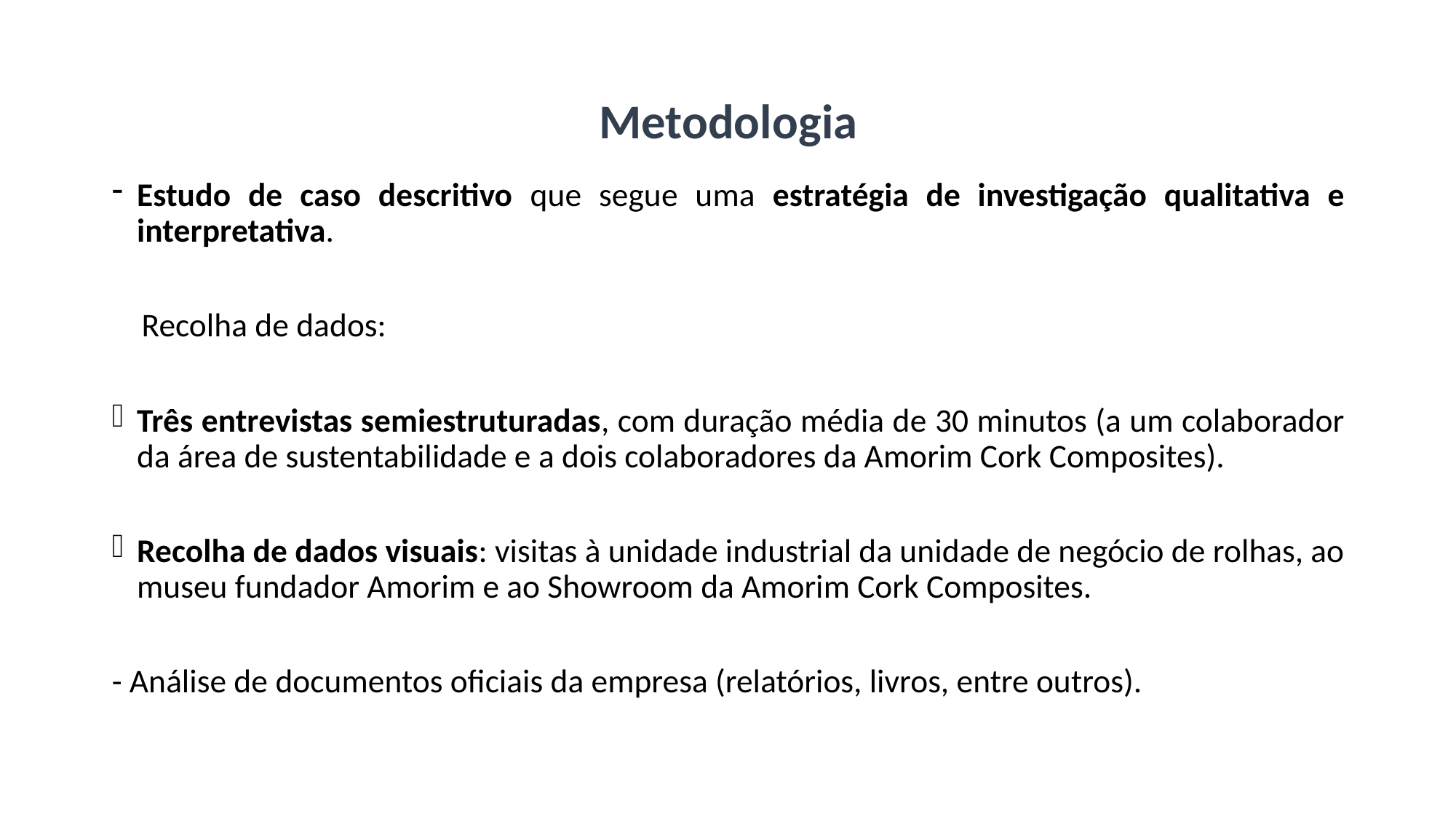

# Metodologia
Estudo de caso descritivo que segue uma estratégia de investigação qualitativa e interpretativa.

    Recolha de dados:

Três entrevistas semiestruturadas, com duração média de 30 minutos (a um colaborador da área de sustentabilidade e a dois colaboradores da Amorim Cork Composites).

Recolha de dados visuais: visitas à unidade industrial da unidade de negócio de rolhas, ao museu fundador Amorim e ao Showroom da Amorim Cork Composites.

- Análise de documentos oficiais da empresa (relatórios, livros, entre outros).